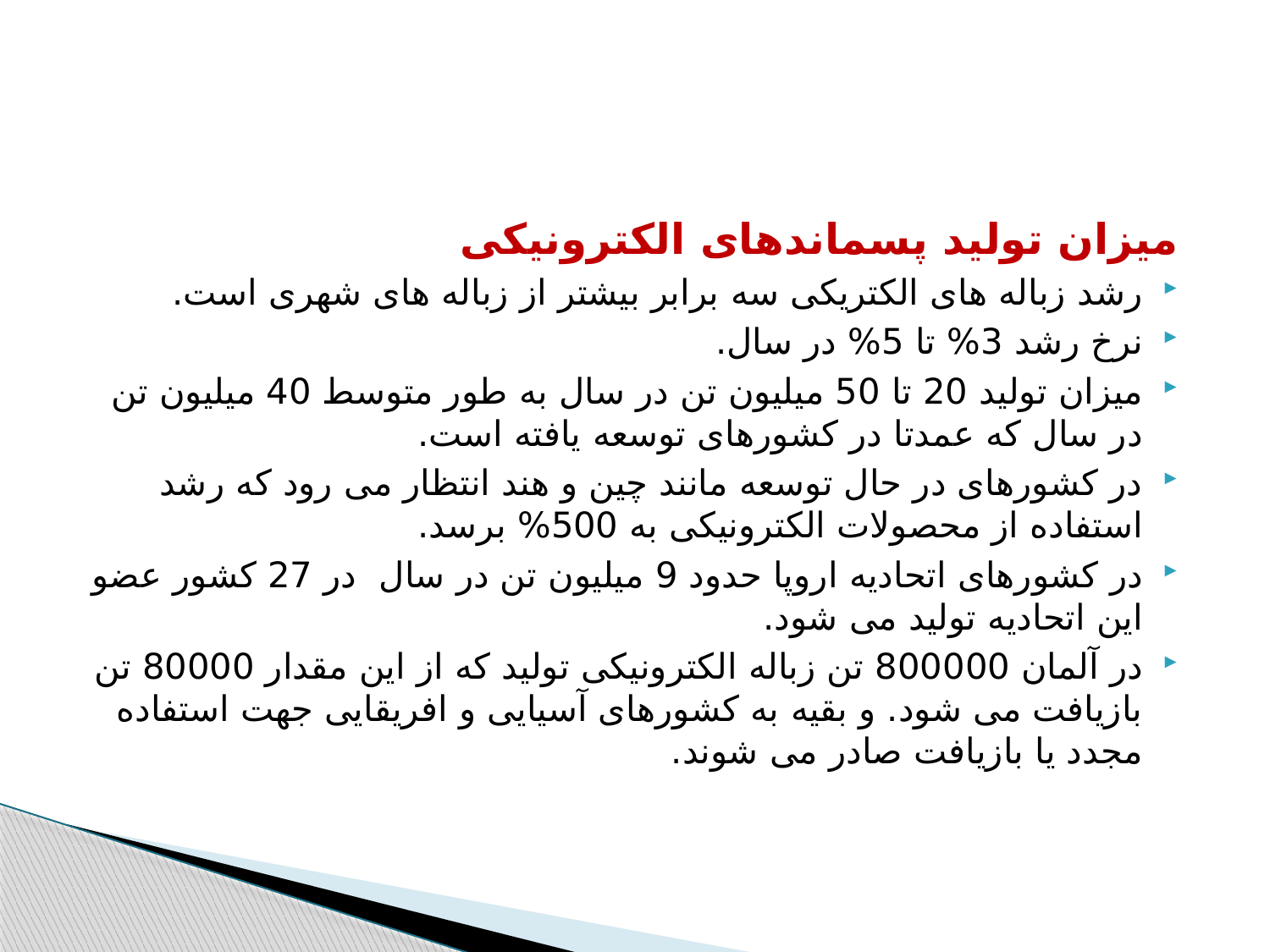

میزان تولید پسماندهای الکترونیکی
رشد زباله های الکتریکی سه برابر بیشتر از زباله های شهری است.
نرخ رشد 3% تا 5% در سال.
میزان تولید 20 تا 50 میلیون تن در سال به طور متوسط 40 میلیون تن در سال که عمدتا در کشورهای توسعه یافته است.
در کشورهای در حال توسعه مانند چین و هند انتظار می رود که رشد استفاده از محصولات الکترونیکی به 500% برسد.
در کشورهای اتحادیه اروپا حدود 9 میلیون تن در سال  در 27 کشور عضو این اتحادیه تولید می شود.
در آلمان 800000 تن زباله الکترونیکی تولید که از این مقدار 80000 تن بازیافت می شود. و بقیه به کشورهای آسیایی و افریقایی جهت استفاده مجدد یا بازیافت صادر می شوند.